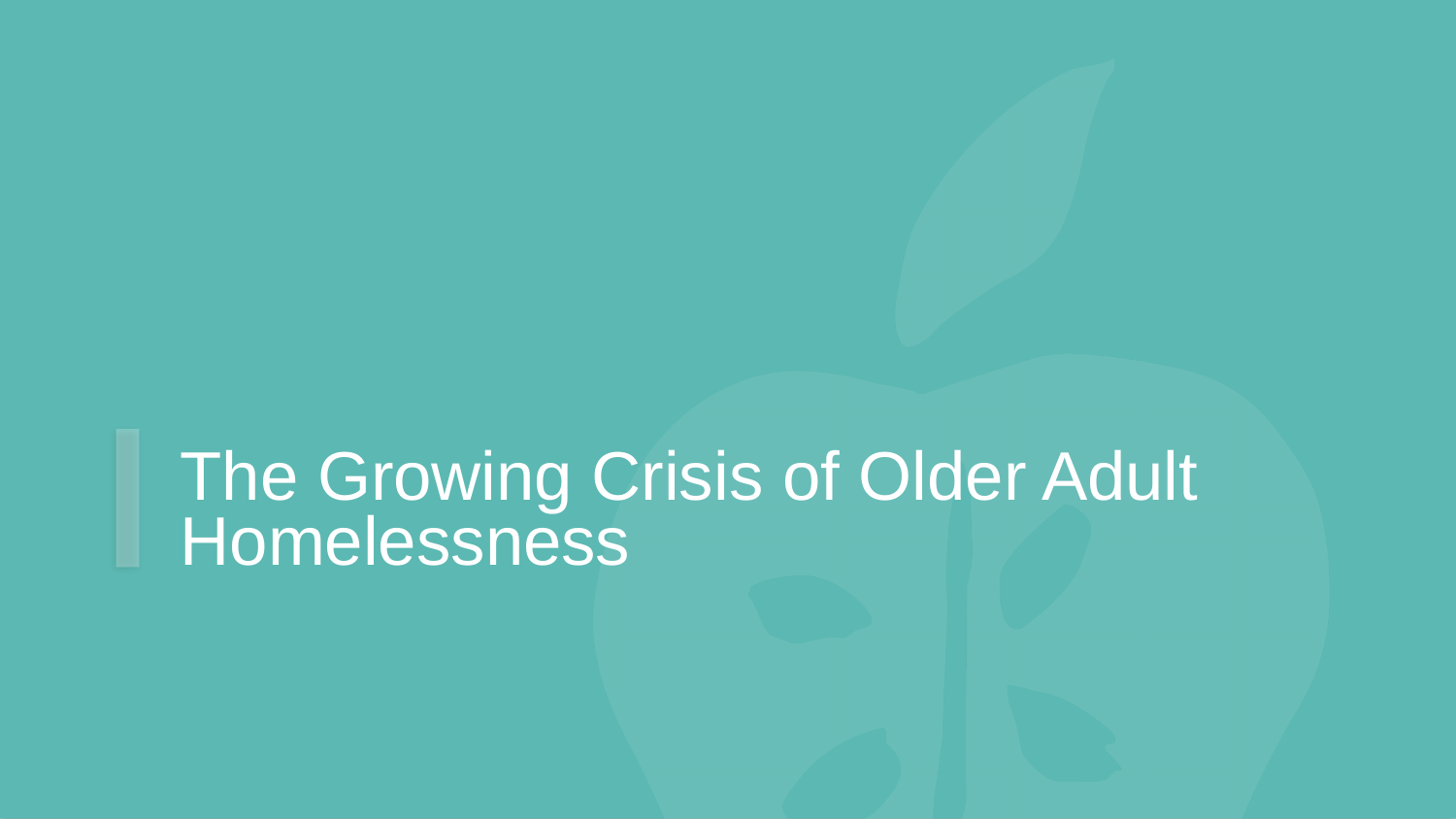

# The Growing Crisis of Older Adult Homelessness